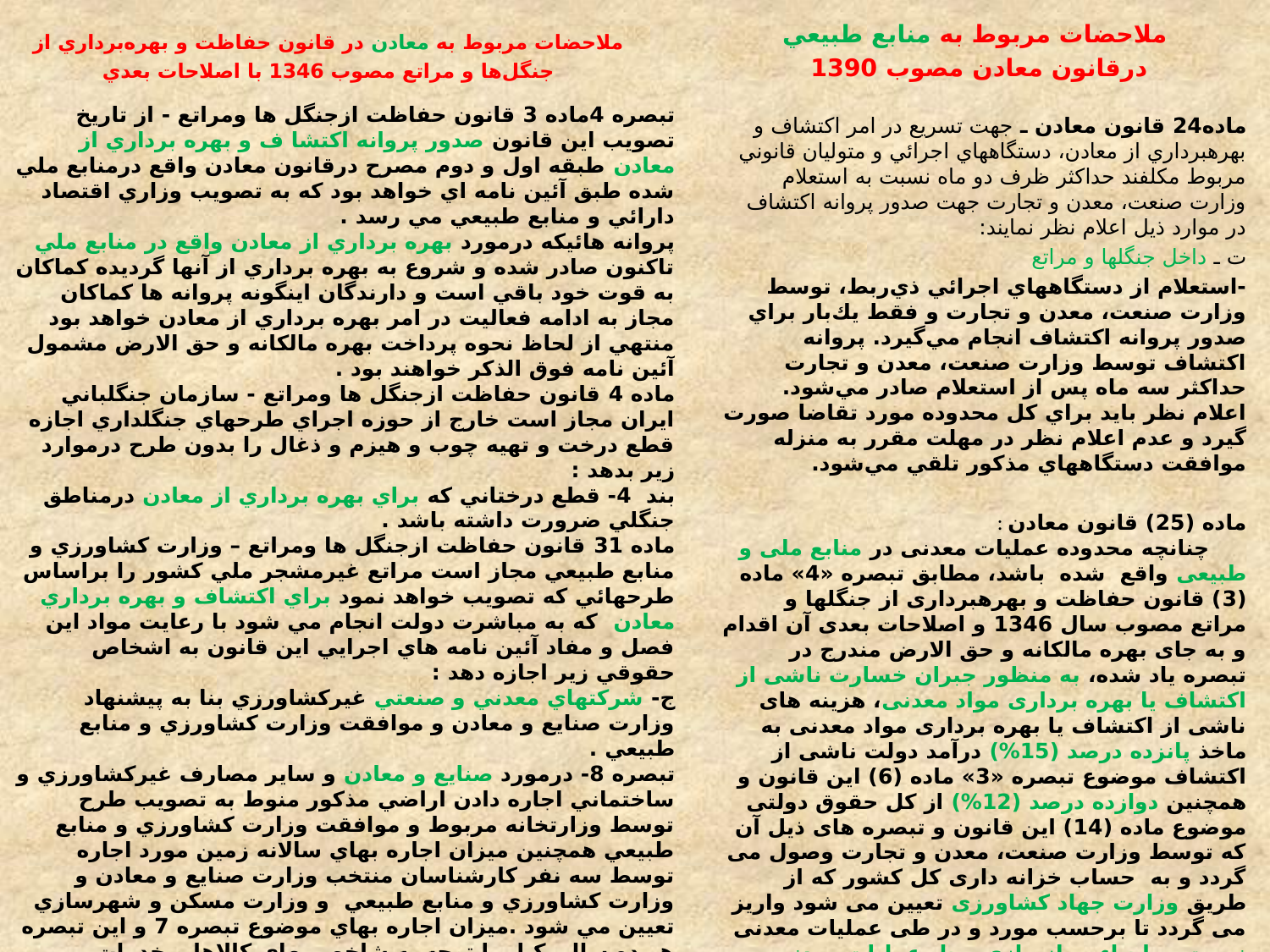

ملاحضات مربوط به معادن در قانون‌ حفاظت‌ و بهره‌برداري‌ از جنگل‌ها و مراتع‌ مصوب 1346 با اصلاحات‌ بعدي
ملاحضات مربوط به منابع طبيعي
درقانون معادن مصوب 1390
تبصره 4ماده 3 قانون حفاظت ازجنگل ها ومراتع - از تاريخ تصويب اين قانون صدور پروانه اكتشا ف و بهره برداري از معادن طبقه اول و دوم مصرح درقانون معادن واقع درمنابع ملي شده طبق آئين نامه اي خواهد بود كه به تصويب وزاري اقتصاد دارائي و منابع طبيعي مي رسد .
پروانه هائيكه درمورد بهره برداري از معادن واقع در منابع ملي تاكنون صادر شده و شروع به بهره برداري از آنها گرديده كماكان به قوت خود باقي است و دارندگان اينگونه پروانه ها كماكان مجاز به ادامه فعاليت در امر بهره برداري از معادن خواهد بود منتهي از لحاظ نحوه پرداخت بهره مالكانه و حق الارض مشمول آئين نامه فوق الذكر خواهند بود .
ماده 4 قانون حفاظت ازجنگل ها ومراتع - سازمان جنگلباني ايران مجاز است خارج از حوزه اجراي طرحهاي جنگلداري اجازه قطع درخت و تهيه چوب و هيزم و ذغال را بدون طرح درموارد زير بدهد :
بند  4- قطع درختاني كه براي بهره برداري از معادن درمناطق جنگلي ضرورت داشته باشد .
ماده 31 قانون حفاظت ازجنگل ها ومراتع – وزارت كشاورزي و منابع طبيعي مجاز است مراتع غيرمشجر ملي كشور را براساس طرحهائي كه تصويب خواهد نمود براي اكتشاف و بهره برداري معادن  كه به مباشرت دولت انجام مي شود با رعايت مواد اين فصل و مفاد آئين نامه هاي اجرايي اين قانون به اشخاص حقوقي زير اجازه دهد :
ج- شركتهاي معدني و صنعتي غيركشاورزي بنا به پيشنهاد وزارت صنايع و معادن و موافقت وزارت كشاورزي و منابع طبيعي .
تبصره 8- درمورد صنايع و معادن و ساير مصارف غيركشاورزي و ساختماني اجاره دادن اراضي مذكور منوط به تصويب طرح توسط وزارتخانه مربوط و موافقت وزارت كشاورزي و منابع طبيعي همچنين ميزان اجاره بهاي سالانه زمين مورد اجاره توسط سه نفر كارشناسان منتخب وزارت صنايع و معادن و وزارت كشاورزي و منابع طبيعي  و وزارت مسكن و شهرسازي تعيين مي شود .ميزان اجاره بهاي موضوع تبصره 7 و اين تبصره هر ده سال يكبار با توجه به شاخص بهاي كالاها و خدمات مصرفي كه توسط بانك مركزي ايران يا مراجع صلاحيتدار دولتي ديگري تعيين مي شود مورد تجديد نظر قرار خواهد گرفت
تبصره 9- شركتهاي مندرج دربند ج اين ماده كه طبق طرح مصوب اراضي مورد نياز خود را به منظور بهره برداري از مواد معدني طبقه يك مذكور درقانون معادن مصوب ارديبهشت كاه 1336 اجاره مي نمايند با پرداخت بهره مالكانه و اجاره متعلق و با رعايت قانون حق بهره برداري از مواد معادني طبقه يك واقع در محدوده اراضي مورد اجاره خود را خواهند داشت .
ماده24 قانون معادن ـ جهت تسريع در امر اكتشاف و بهره‏برداري از معادن، دستگاههاي اجرائي و متوليان قانوني مربوط مكلفند حداكثر ظرف دو ماه نسبت به استعلام وزارت صنعت، معدن و تجارت جهت صدور پروانه اكتشاف در موارد ذيل اعلام نظر نمايند:
ت ـ داخل جنگلها و مراتع
-استعلام از دستگاههاي اجرائي ذي‌ربط، توسط وزارت صنعت، معدن و تجارت و فقط يك‌بار براي صدور پروانه اكتشاف انجام مي‌گيرد. پروانه اكتشاف توسط وزارت صنعت، معدن و تجارت حداكثر سه ماه پس ‌از استعلام صادر مي‌شود. اعلام نظر بايد براي كل محدوده مورد تقاضا صورت گيرد و عدم اعلام ‌نظر در مهلت مقرر به منزله موافقت دستگاههاي مذكور تلقي مي‌شود.

: ماده (25) قانون معادن
     چنانچه محدوده عملیات معدنی در منابع ملی و طبیعی واقع  شده  باشد، مطابق تبصره «4» ماده (3) قانون حفاظت و بهره‏برداری از جنگلها و مراتع مصوب سال 1346 و اصلاحات بعدی آن اقدام و به جای بهره مالکانه و حق الارض مندرج در تبصره یاد شده، به منظور جبران خسارت ناشی از اکتشاف یا بهره برداری مواد معدنی، هزینه های ناشی از اکتشاف یا بهره برداری مواد معدنی به ماخذ پانزده درصد (15%) درآمد دولت ناشی از اکتشاف موضوع تبصره «3» ماده (6) این قانون و همچنین دوازده درصد (12%) از کل حقوق دولتی موضوع ماده (14) این قانون و تبصره های ذیل آن که توسط وزارت صنعت، معدن و تجارت وصول می گردد و به  حساب خزانه داری کل کشور که از طریق وزارت جهاد کشاورزی تعیین می شود واریز می گردد تا برحسب مورد و در طی عملیات معدنی نسبت به احیاء و بازسازی محل عملیات معدنی اقدام گردد